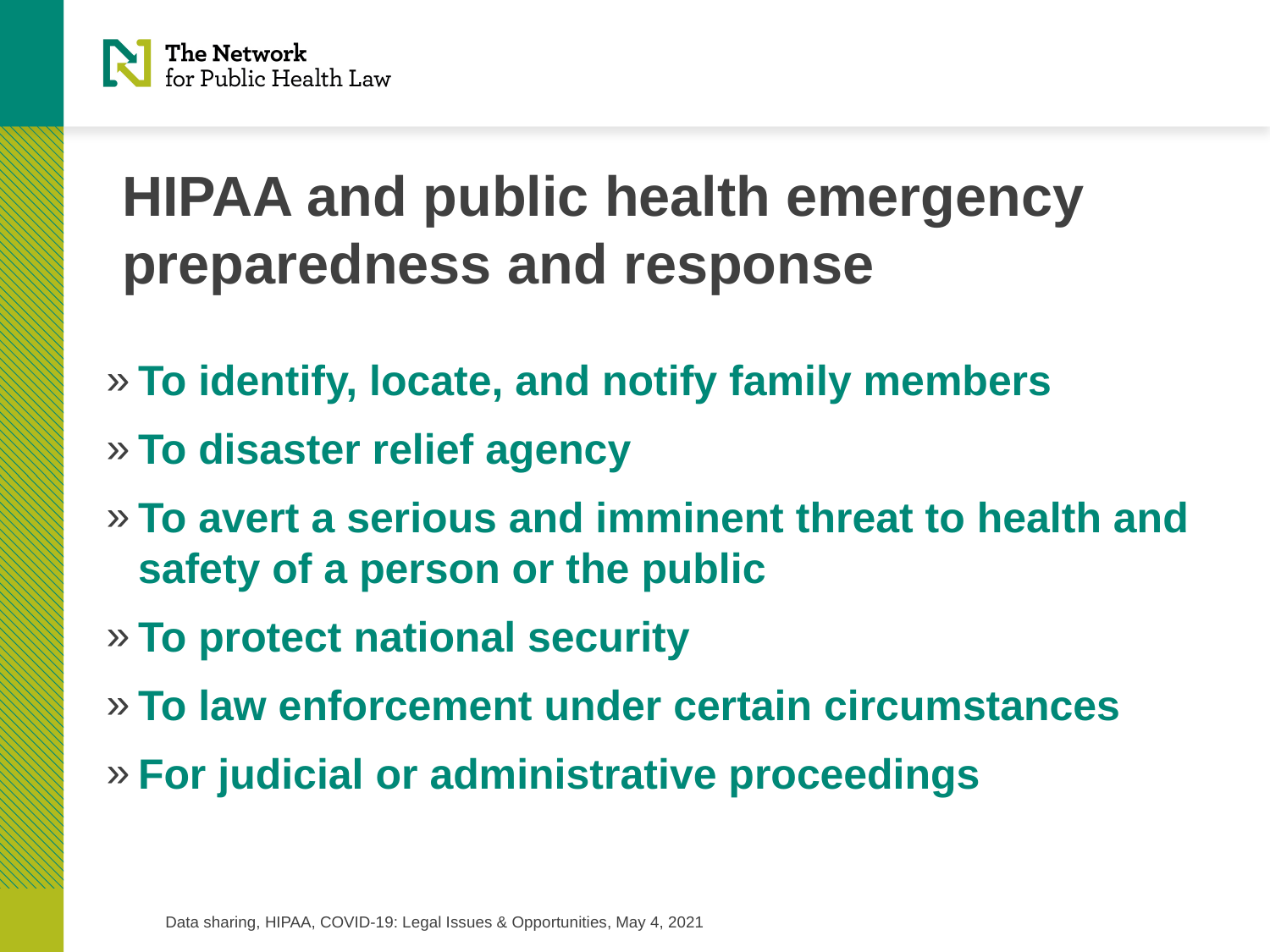

# HIPAA and public health emergency preparedness and response

To identify, locate, and notify family members
To disaster relief agency
To avert a serious and imminent threat to health and safety of a person or the public
To protect national security
To law enforcement under certain circumstances
For judicial or administrative proceedings
Data sharing, HIPAA, COVID-19: Legal Issues & Opportunities, May 4, 2021